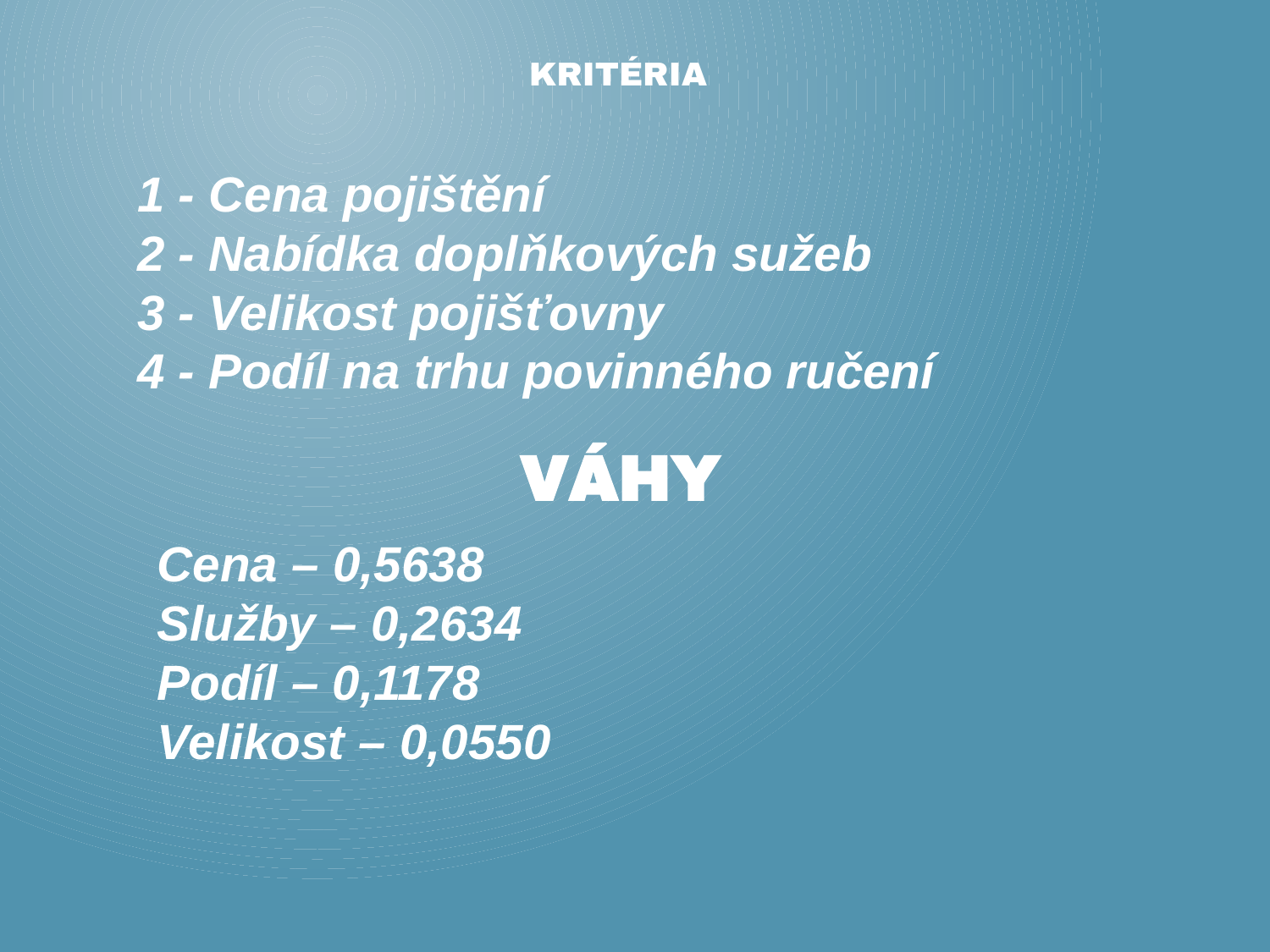

# Kritéria
1 - Cena pojištění
2 - Nabídka doplňkových sužeb
3 - Velikost pojišťovny
4 - Podíl na trhu povinného ručení
VÁHY
Cena – 0,5638
Služby – 0,2634
Podíl – 0,1178
Velikost – 0,0550